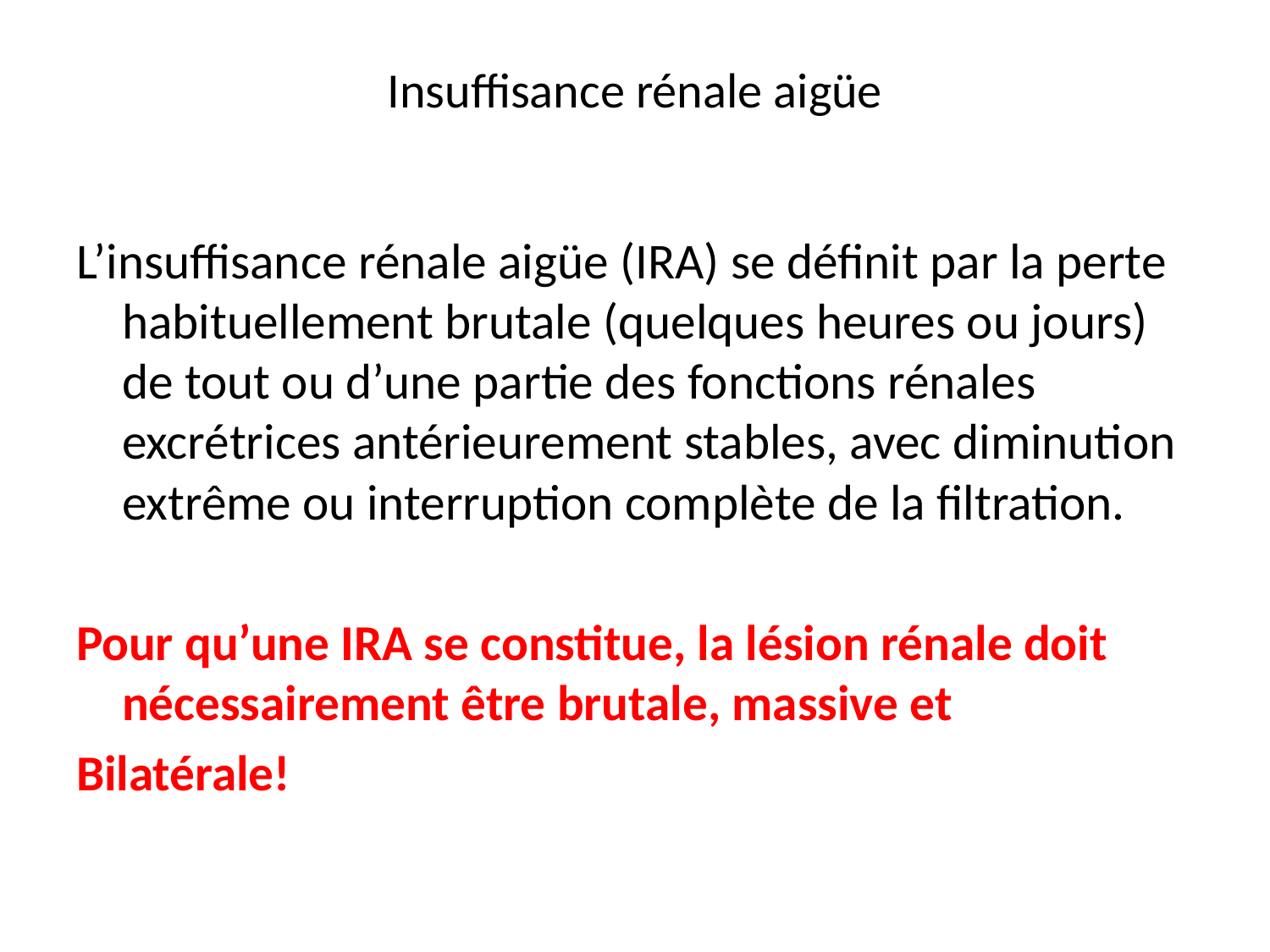

# Insuffisance rénale aigüe
L’insuffisance rénale aigüe (IRA) se définit par la perte habituellement brutale (quelques heures ou jours) de tout ou d’une partie des fonctions rénales excrétrices antérieurement stables, avec diminution extrême ou interruption complète de la filtration.

Pour qu’une IRA se constitue, la lésion rénale doit nécessairement être brutale, massive et
Bilatérale!